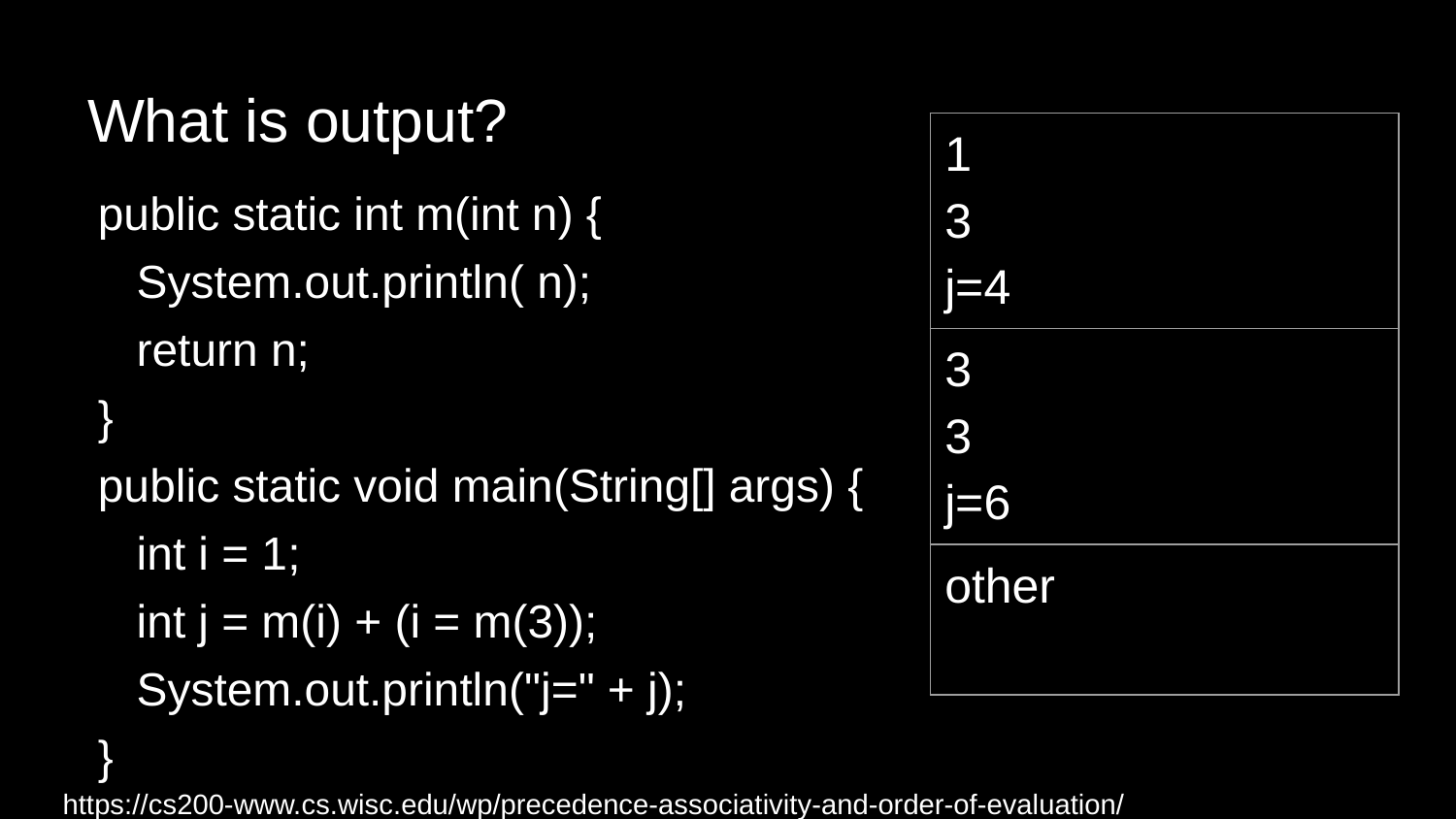

# What is output?
| 1 3 j=4 |
| --- |
| 3 3 j=6 |
| other |
   public static int m(int n) {
      System.out.println( n);
      return n;
   }
   public static void main(String[] args) {
      int i = 1;
      int j = m(i) + (i = m(3));
      System.out.println("j=" + j);
   }
https://cs200-www.cs.wisc.edu/wp/precedence-associativity-and-order-of-evaluation/